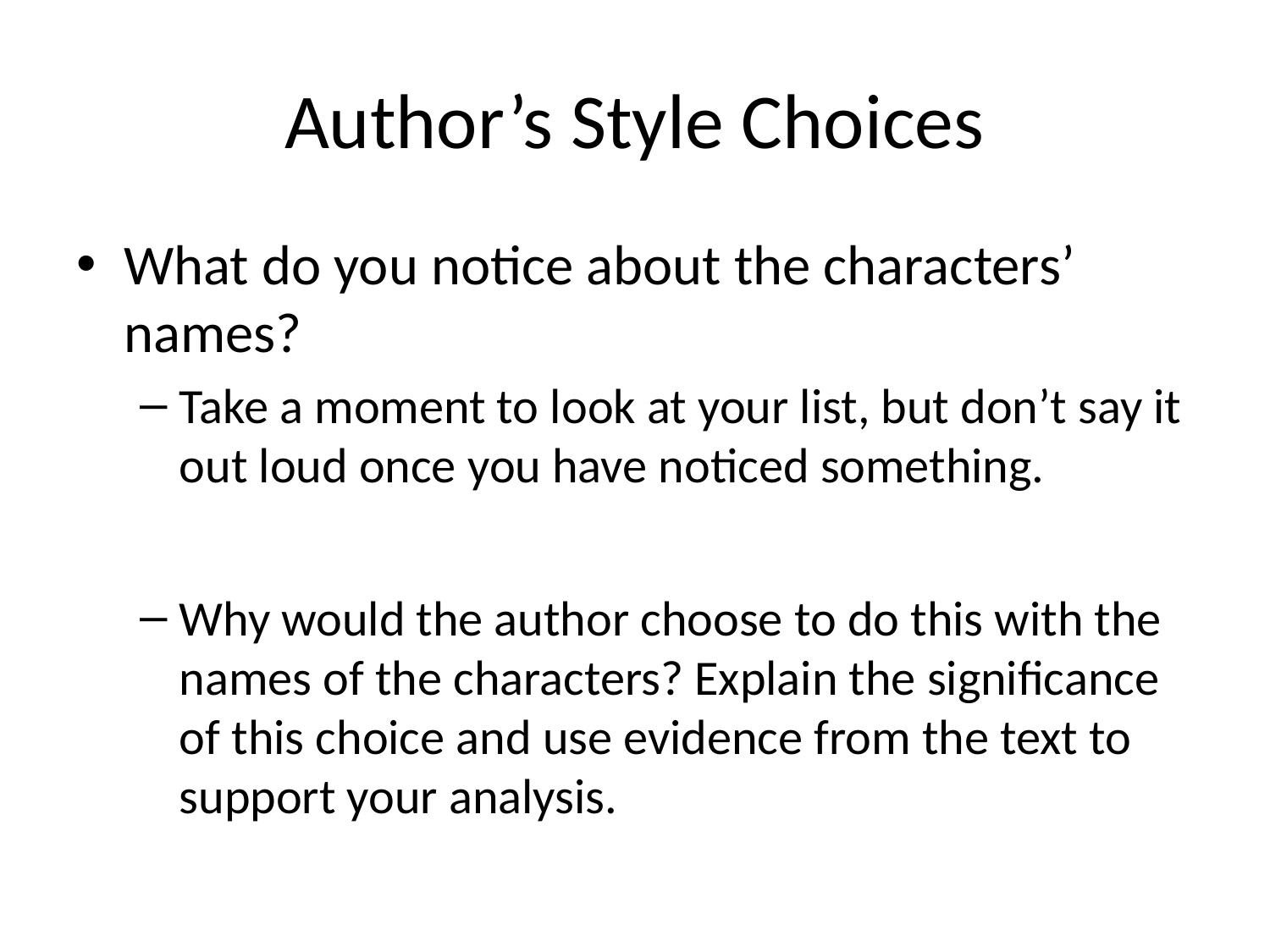

# Author’s Style Choices
What do you notice about the characters’ names?
Take a moment to look at your list, but don’t say it out loud once you have noticed something.

Why would the author choose to do this with the names of the characters? Explain the significance of this choice and use evidence from the text to support your analysis.